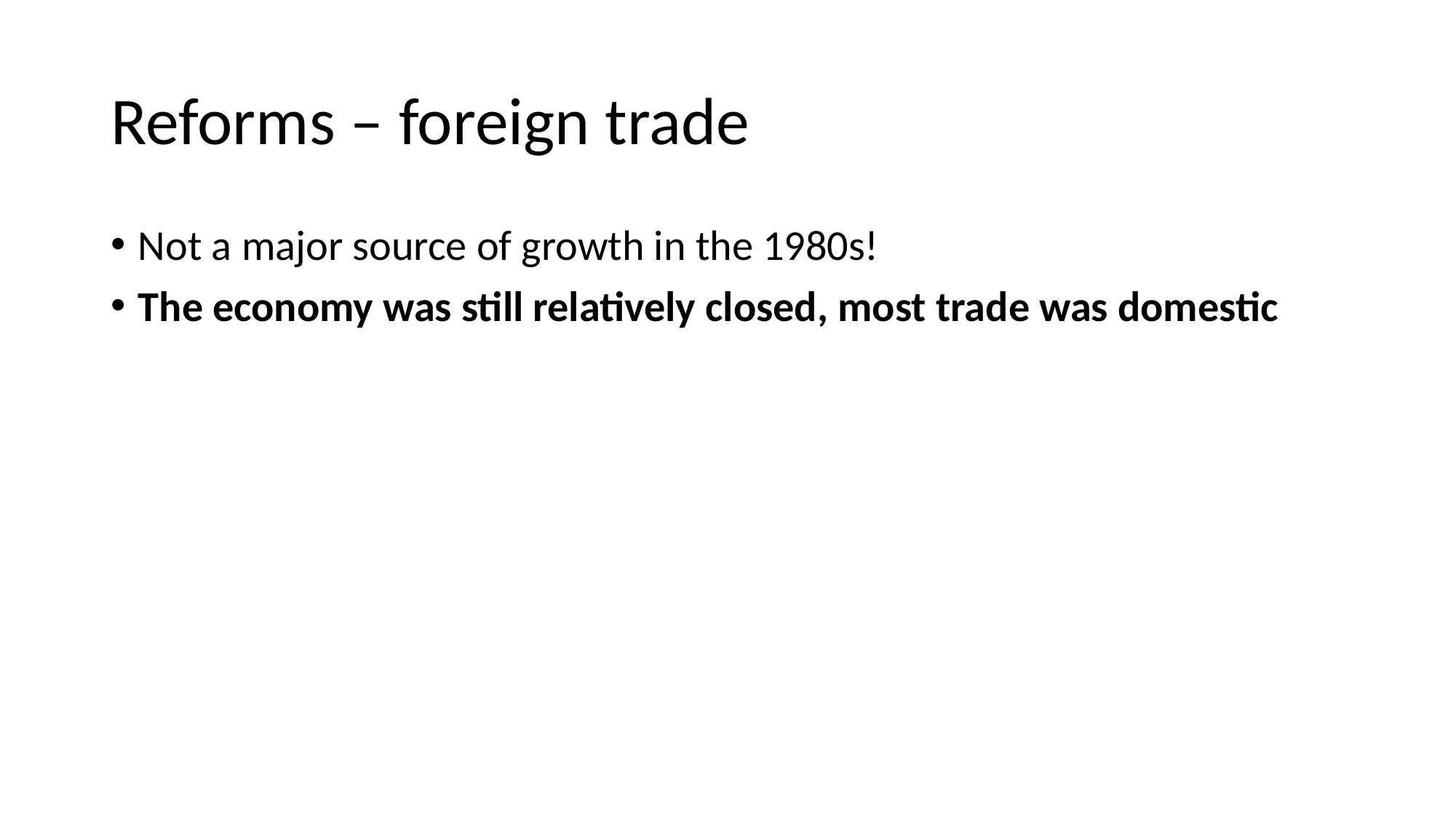

# Reforms – foreign trade
Not a major source of growth in the 1980s!
The economy was still relatively closed, most trade was domestic